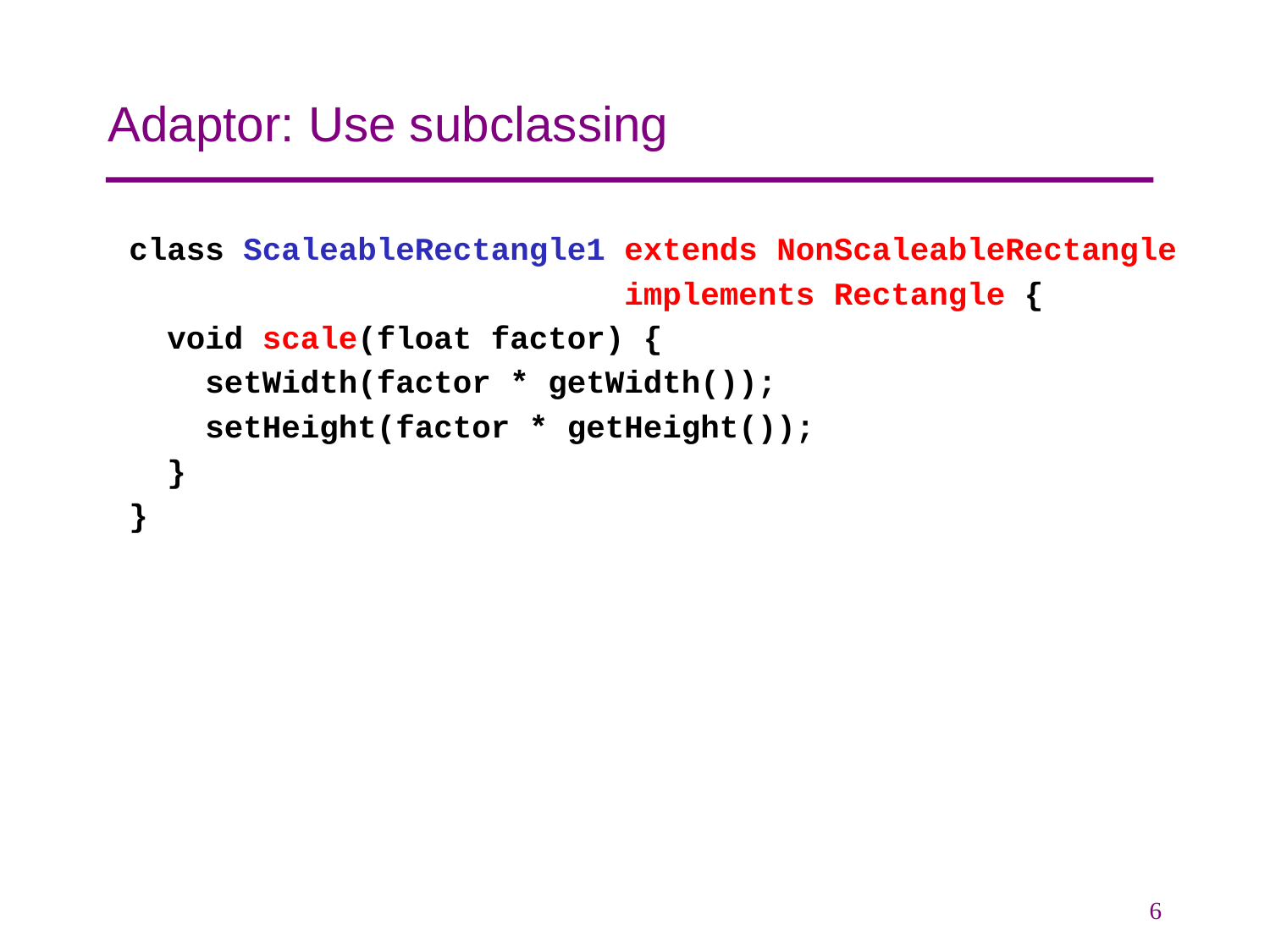

# Adaptor: Use subclassing
class ScaleableRectangle1 extends NonScaleableRectangle
                          implements Rectangle {
  void scale(float factor) {
    setWidth(factor * getWidth());
    setHeight(factor * getHeight());
  }
}

6